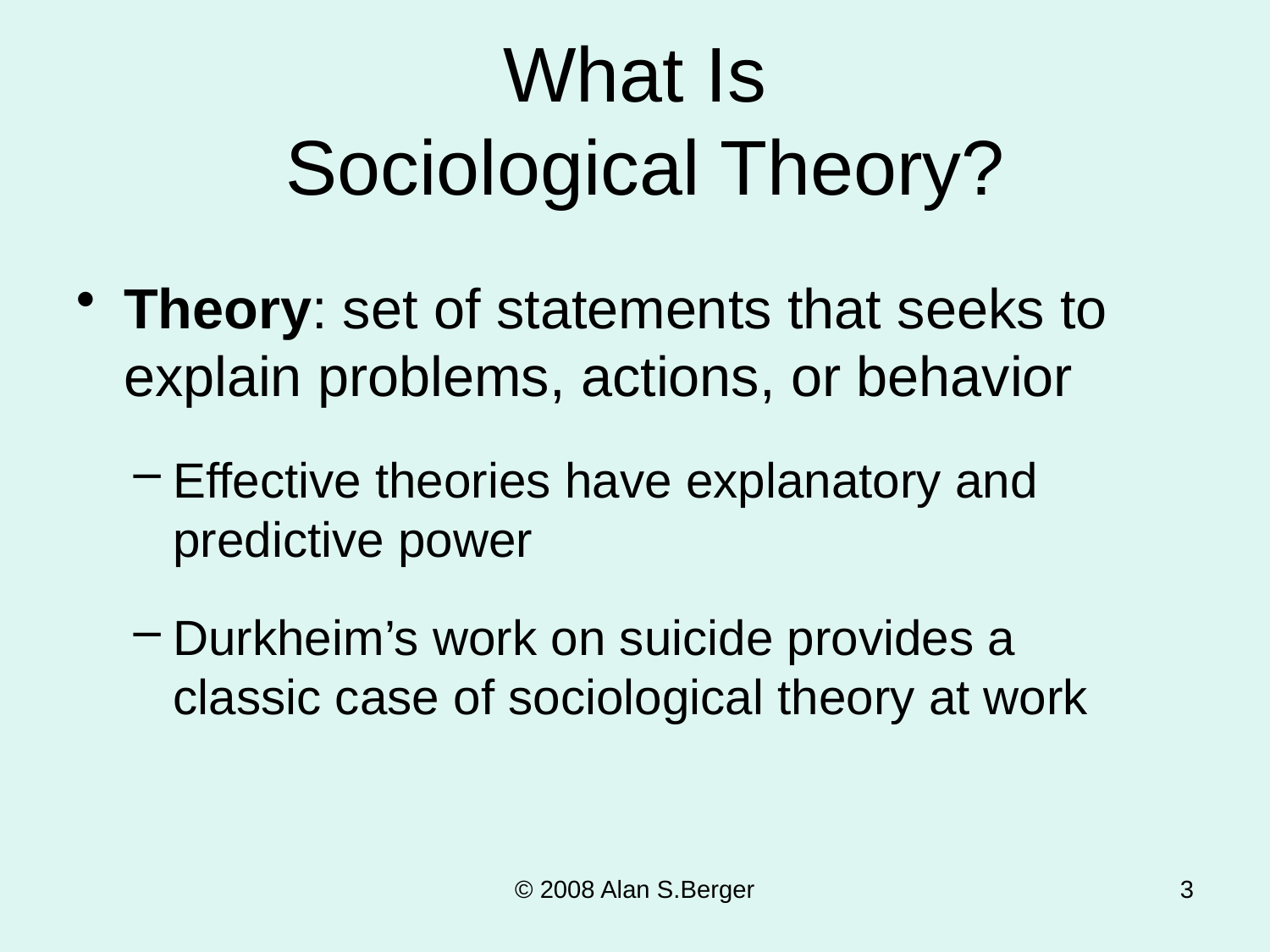

# What Is Sociological Theory?
Theory: set of statements that seeks to explain problems, actions, or behavior
Effective theories have explanatory and predictive power
Durkheim’s work on suicide provides a classic case of sociological theory at work
© 2008 Alan S.Berger
3